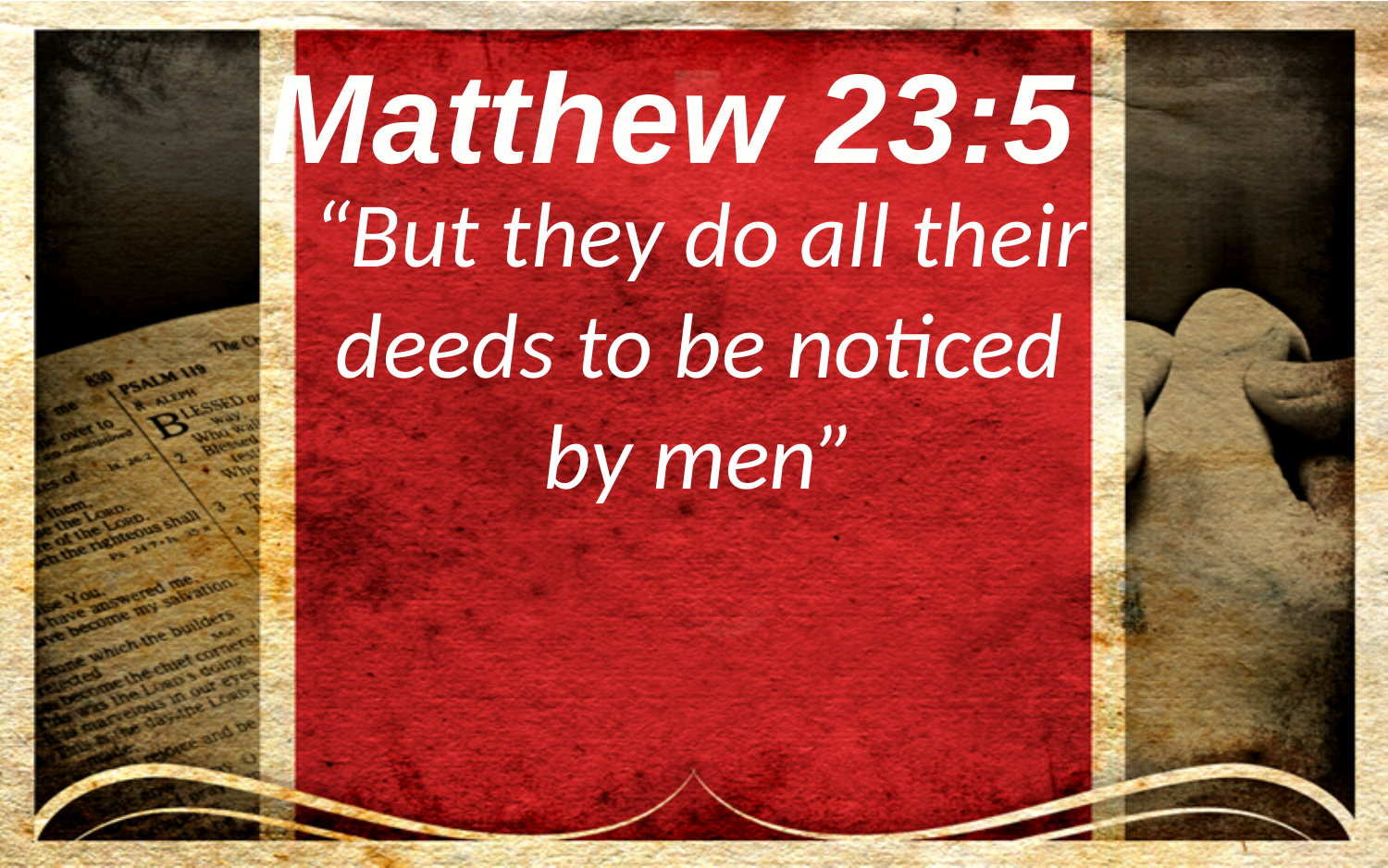

Matthew 23:5
“But they do all their deeds to be noticed by men”